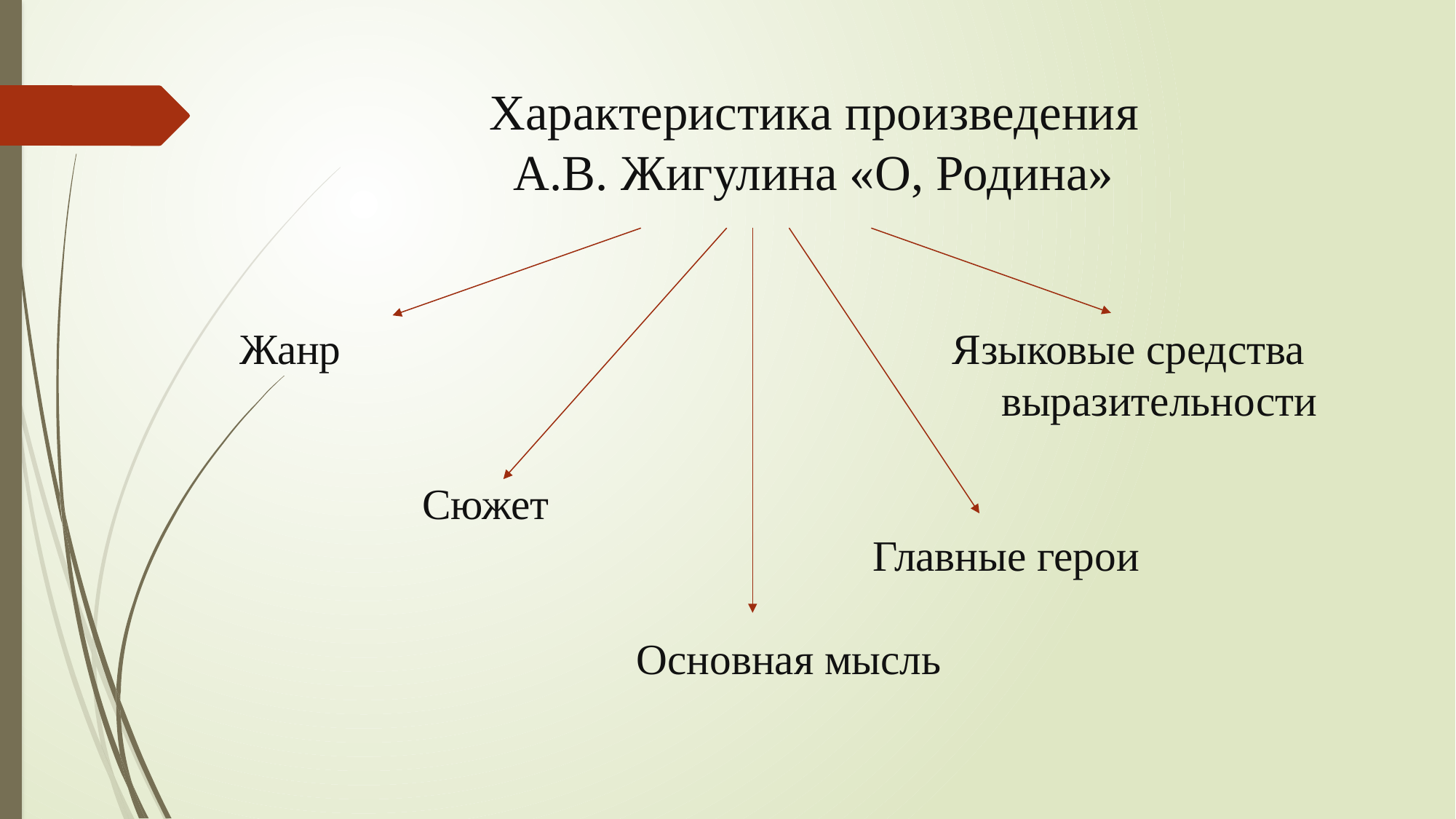

# Характеристика произведения А.В. Жигулина «О, Родина» Жанр                                                         Языковые средства выразительности Сюжет Главные герои Основная мысль